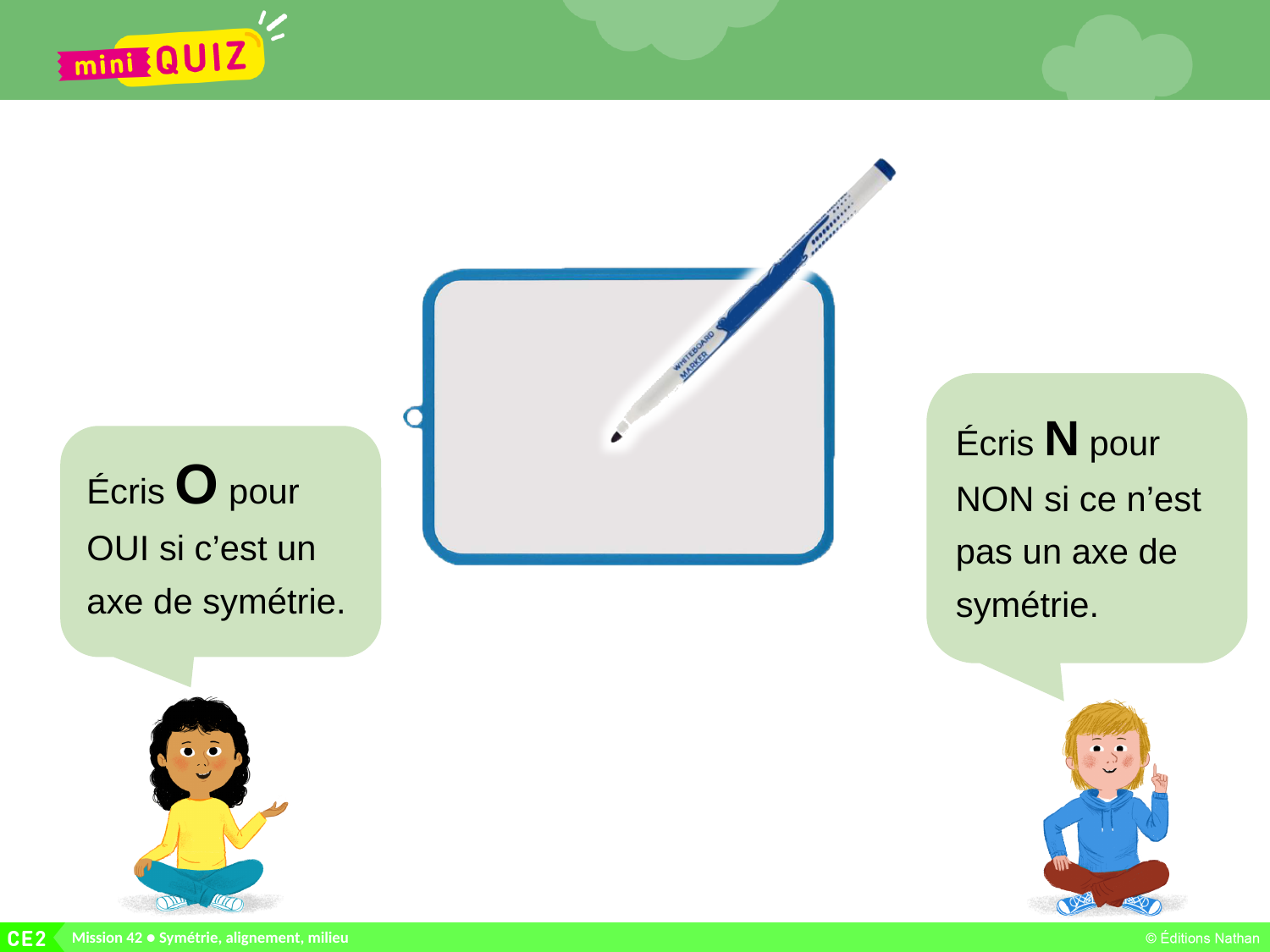

Écris N pour NON si ce n’est pas un axe de symétrie.
Écris O pour OUI si c’est un axe de symétrie.